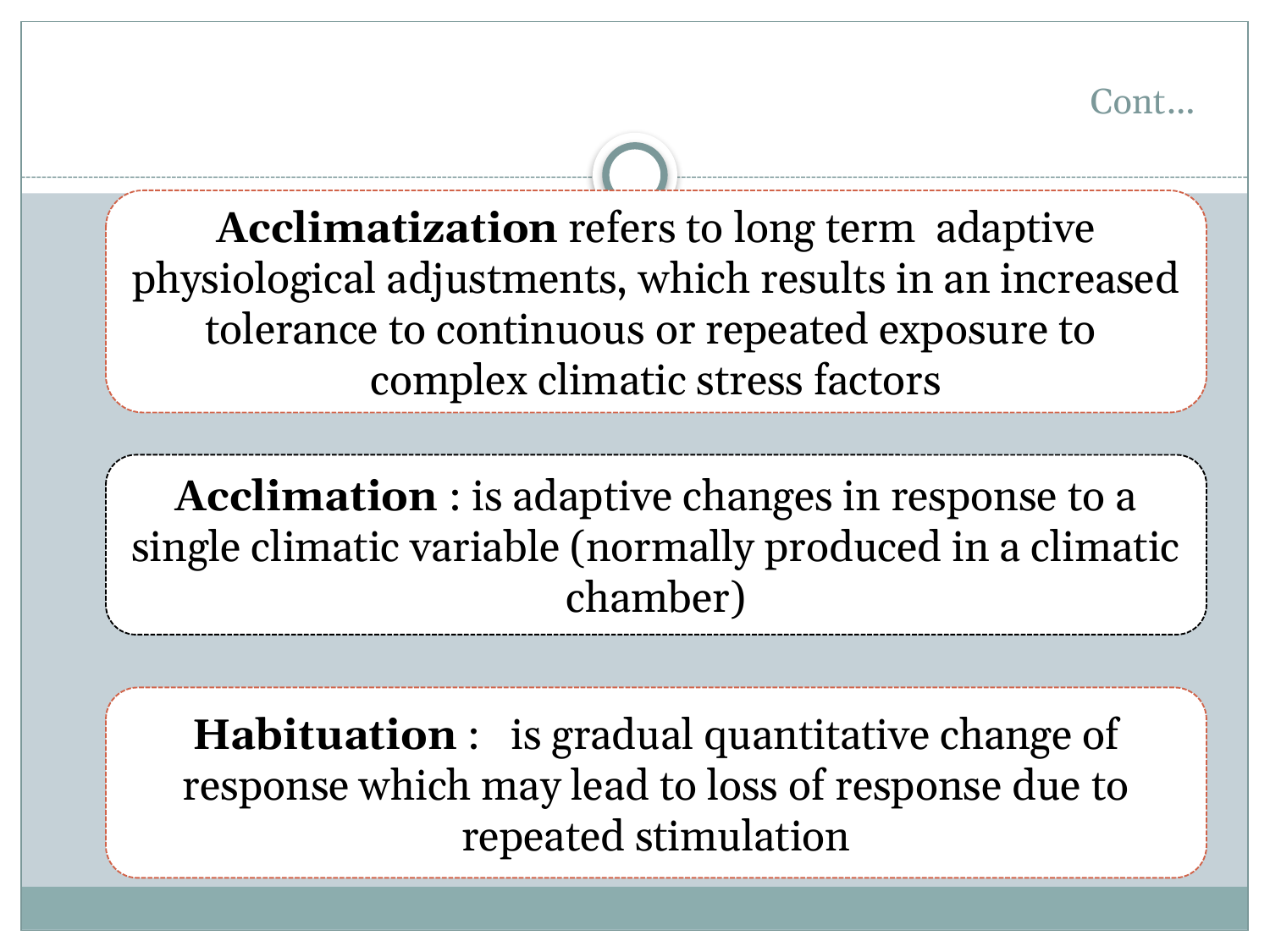

# Cont…
Acclimatization refers to long term  adaptive physiological adjustments, which results in an increased tolerance to continuous or repeated exposure to  complex climatic stress factors
Acclimation : is adaptive changes in response to a single climatic variable (normally produced in a climatic chamber)
Habituation :   is gradual quantitative change of response which may lead to loss of response due to repeated stimulation